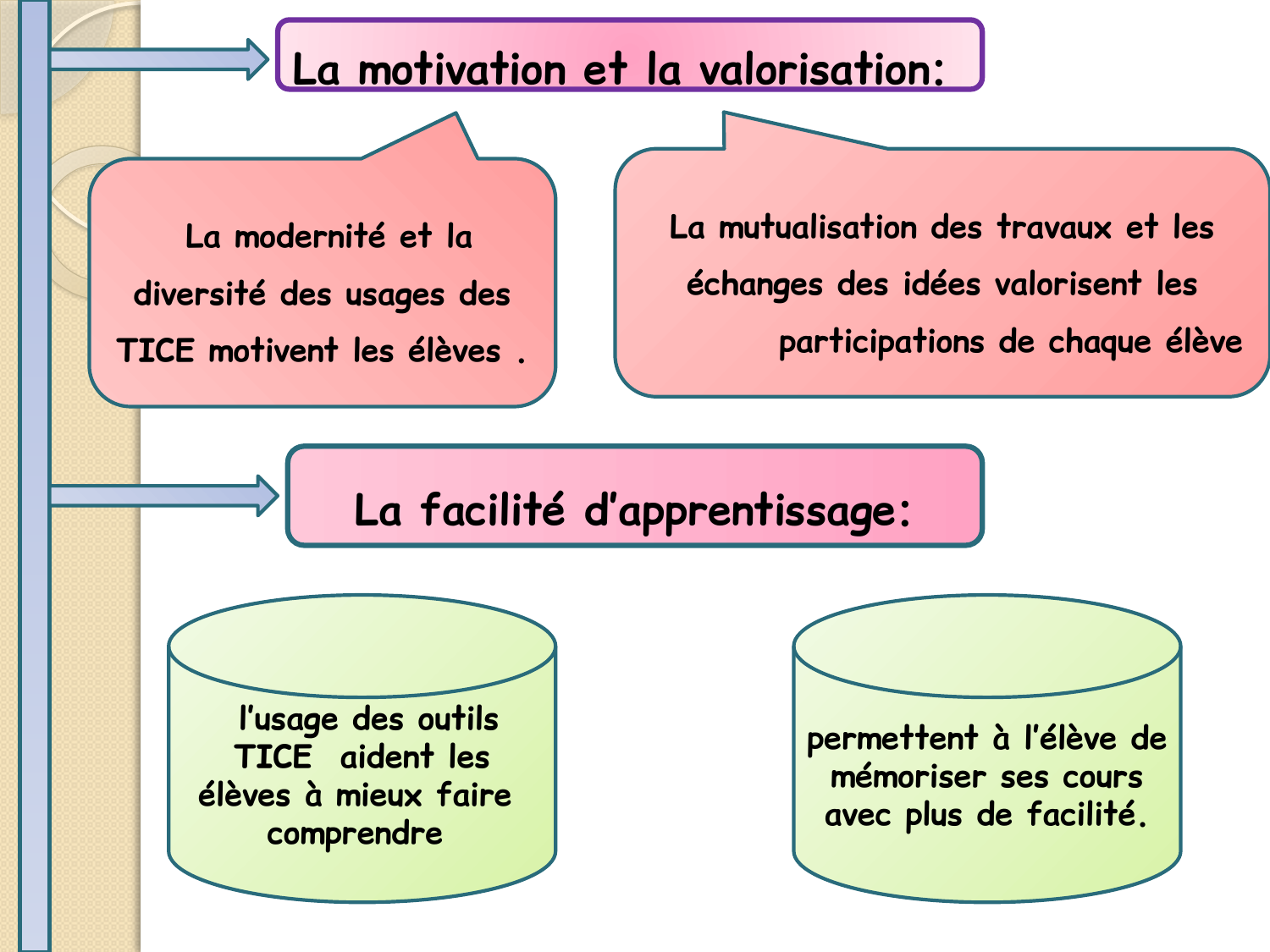

La motivation et la valorisation:

La mutualisation des travaux et les échanges des idées valorisent les
          participations de chaque élève
 La modernité et la diversité des usages des TICE motivent les élèves .
La facilité d’apprentissage:

 l’usage des outils TICE  aident les élèves à mieux faire  comprendre
permettent à l’élève de mémoriser ses cours avec plus de facilité.